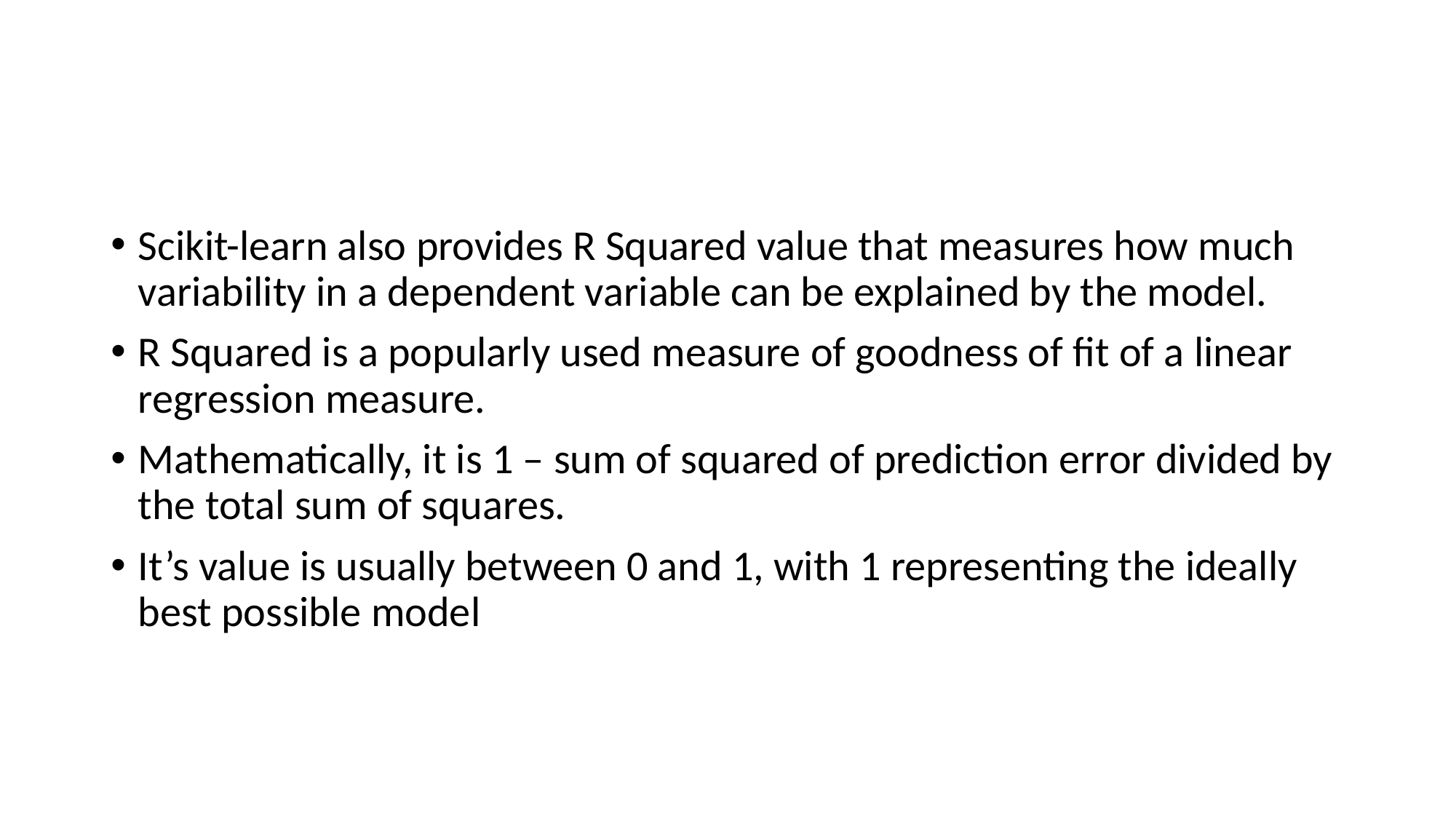

#
Scikit-learn also provides R Squared value that measures how much variability in a dependent variable can be explained by the model.
R Squared is a popularly used measure of goodness of fit of a linear regression measure.
Mathematically, it is 1 – sum of squared of prediction error divided by the total sum of squares.
It’s value is usually between 0 and 1, with 1 representing the ideally best possible model